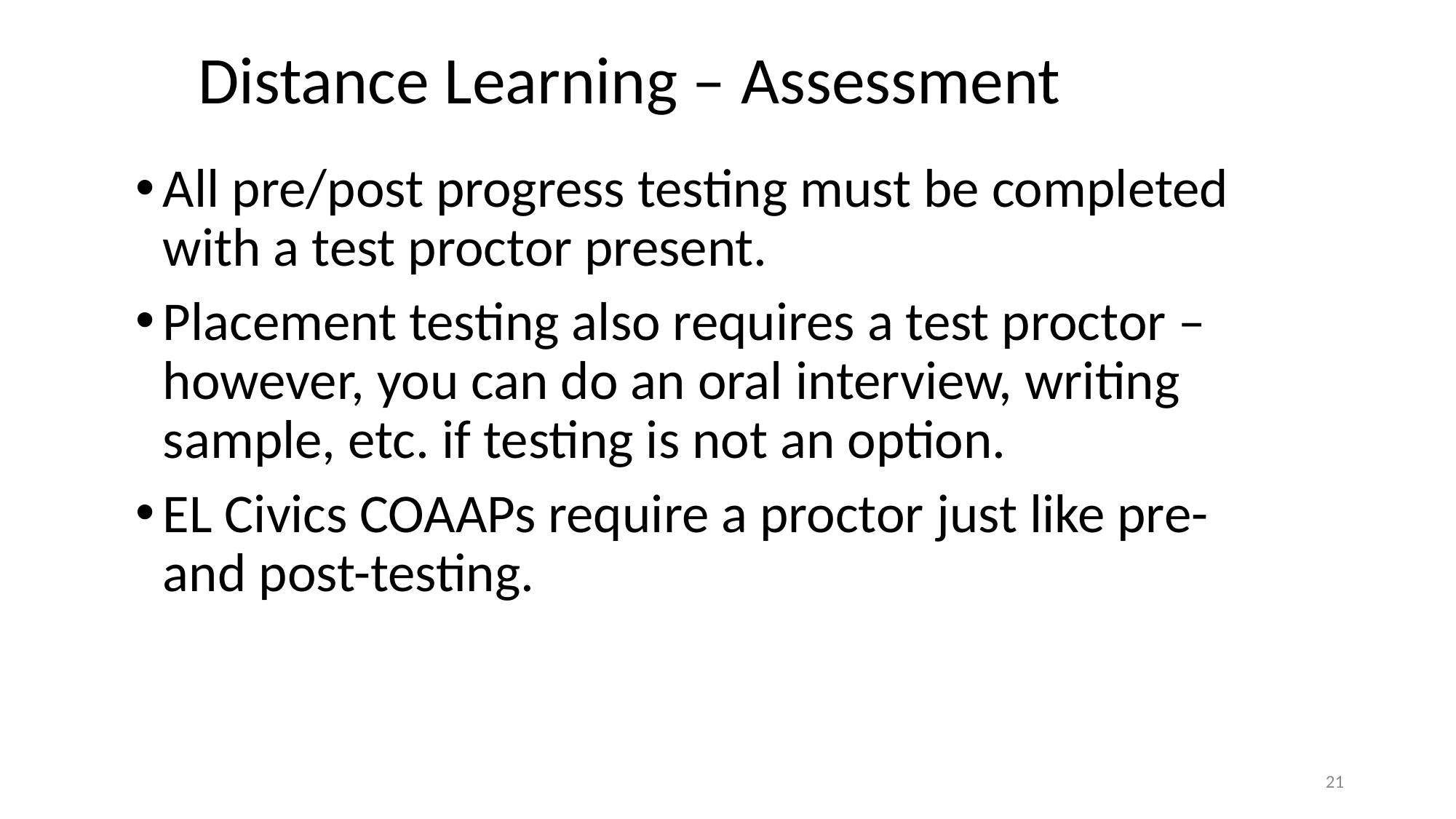

# Distance Learning – Assessment
All pre/post progress testing must be completed with a test proctor present.
Placement testing also requires a test proctor – however, you can do an oral interview, writing sample, etc. if testing is not an option.
EL Civics COAAPs require a proctor just like pre- and post-testing.
21